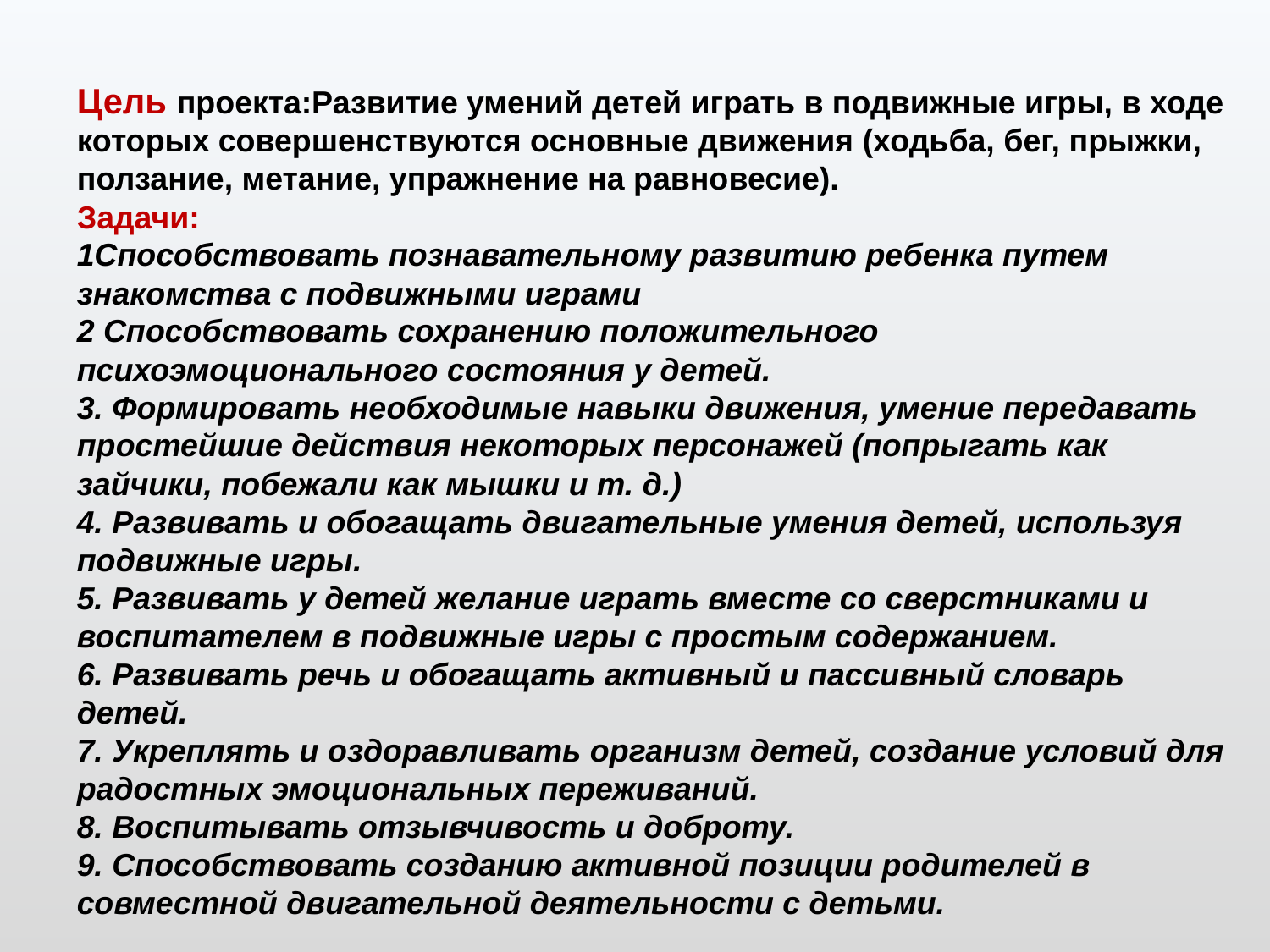

Цель проекта:Развитие умений детей играть в подвижные игры, в ходе которых совершенствуются основные движения (ходьба, бег, прыжки, ползание, метание, упражнение на равновесие).
Задачи:
1Способствовать познавательному развитию ребенка путем знакомства с подвижными играми
2 Способствовать сохранению положительного психоэмоционального состояния у детей.
3. Формировать необходимые навыки движения, умение передавать простейшие действия некоторых персонажей (попрыгать как зайчики, побежали как мышки и т. д.)
4. Развивать и обогащать двигательные умения детей, используя подвижные игры.
5. Развивать у детей желание играть вместе со сверстниками и воспитателем в подвижные игры с простым содержанием.
6. Развивать речь и обогащать активный и пассивный словарь детей.
7. Укреплять и оздоравливать организм детей, создание условий для радостных эмоциональных переживаний.
8. Воспитывать отзывчивость и доброту.
9. Способствовать созданию активной позиции родителей в совместной двигательной деятельности с детьми.